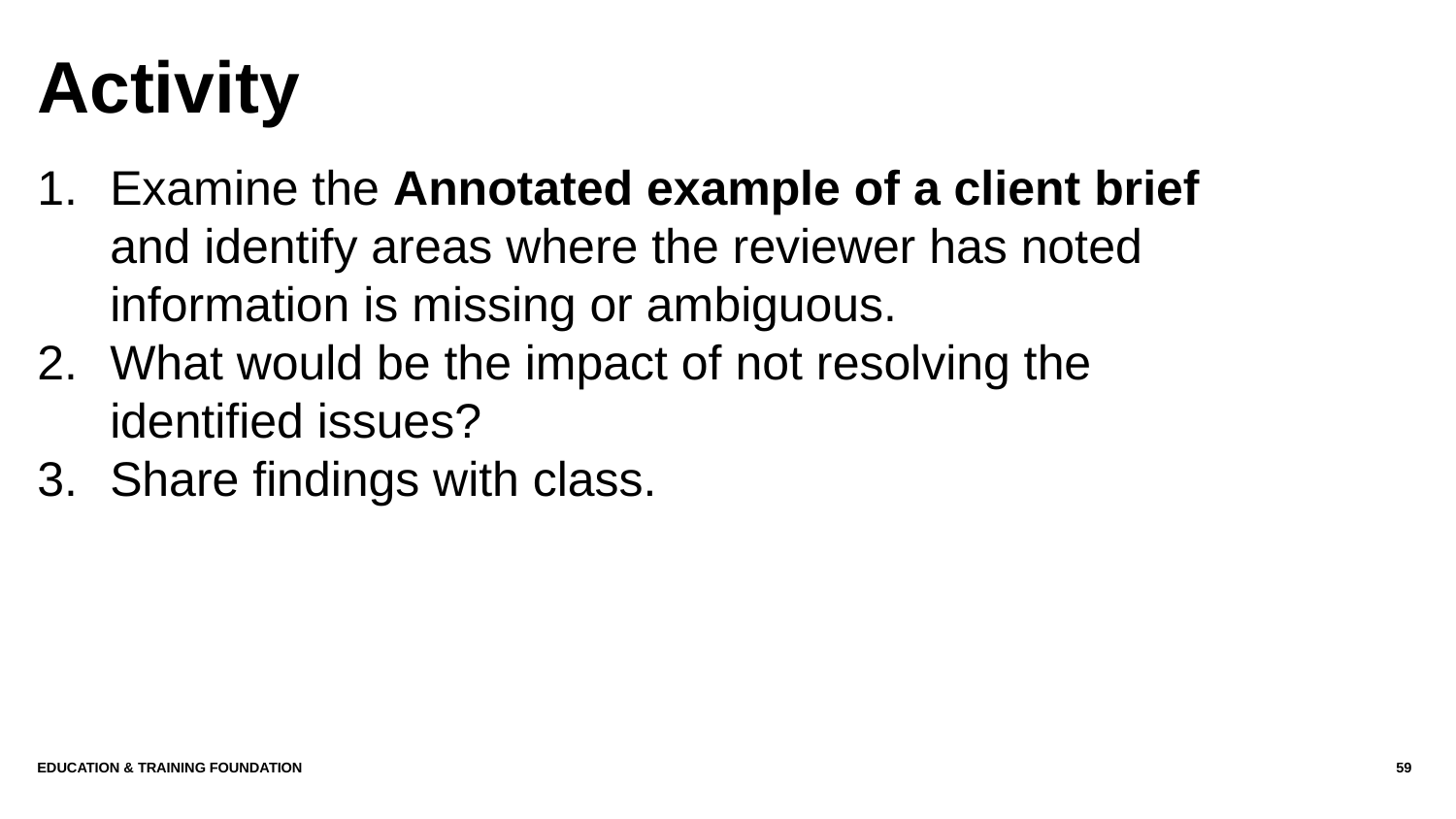

# Activity
Examine the Annotated example of a client brief and identify areas where the reviewer has noted information is missing or ambiguous.
What would be the impact of not resolving the identified issues?
Share findings with class.
Education & Training Foundation
59